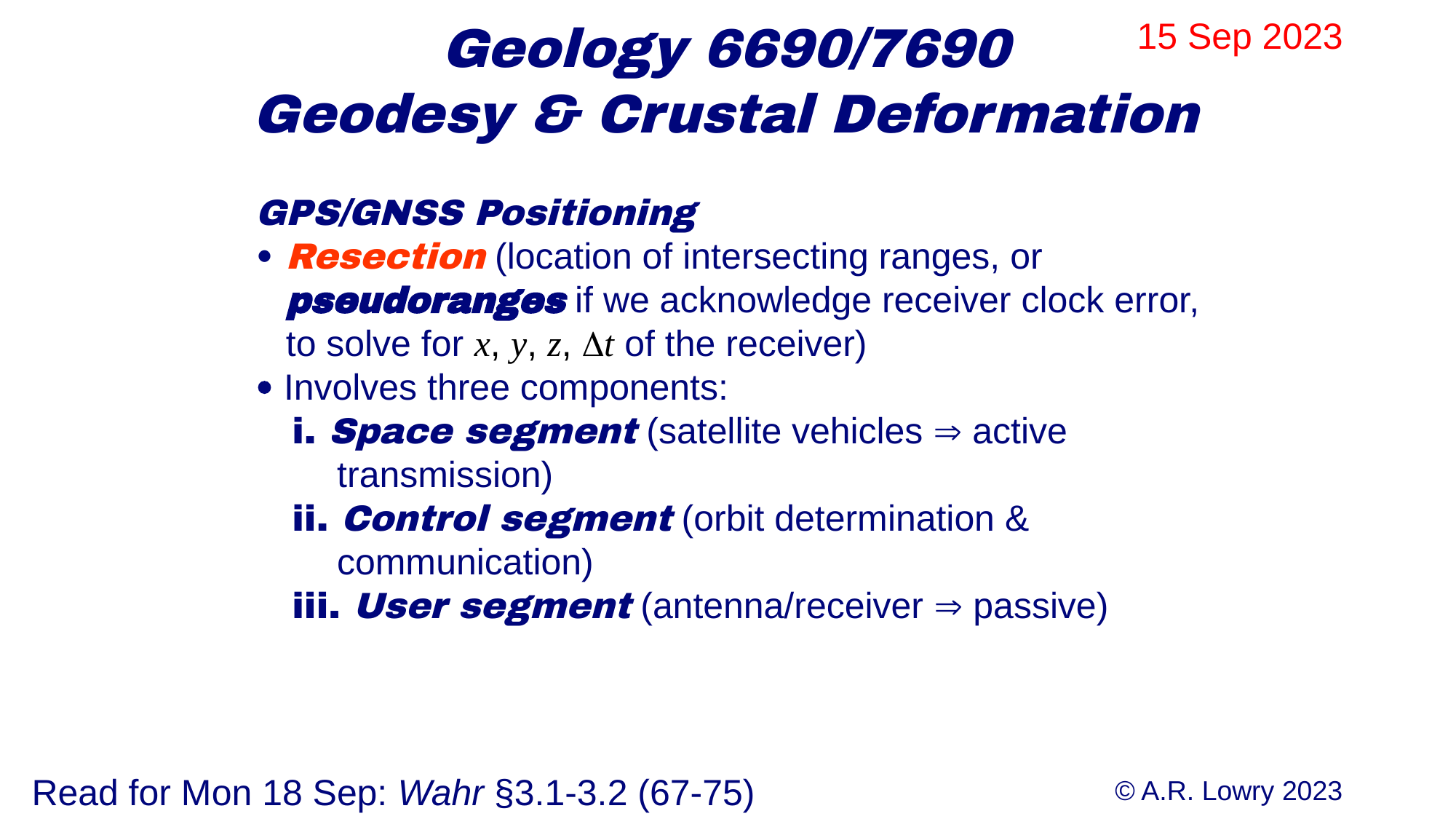

Geology 6690/7690
Geodesy & Crustal Deformation
15 Sep 2023
GPS/GNSS Positioning
• Resection (location of intersecting ranges, or
   pseudoranges if we acknowledge receiver clock error,
   to solve for x, y, z, Δt of the receiver)
• Involves three components:
   i. Space segment (satellite vehicles ⇒ active
        transmission)
   ii. Control segment (orbit determination &
        communication)
   iii. User segment (antenna/receiver ⇒ passive)
Read for Mon 18 Sep: Wahr §3.1-3.2 (67-75)
© A.R. Lowry 2023